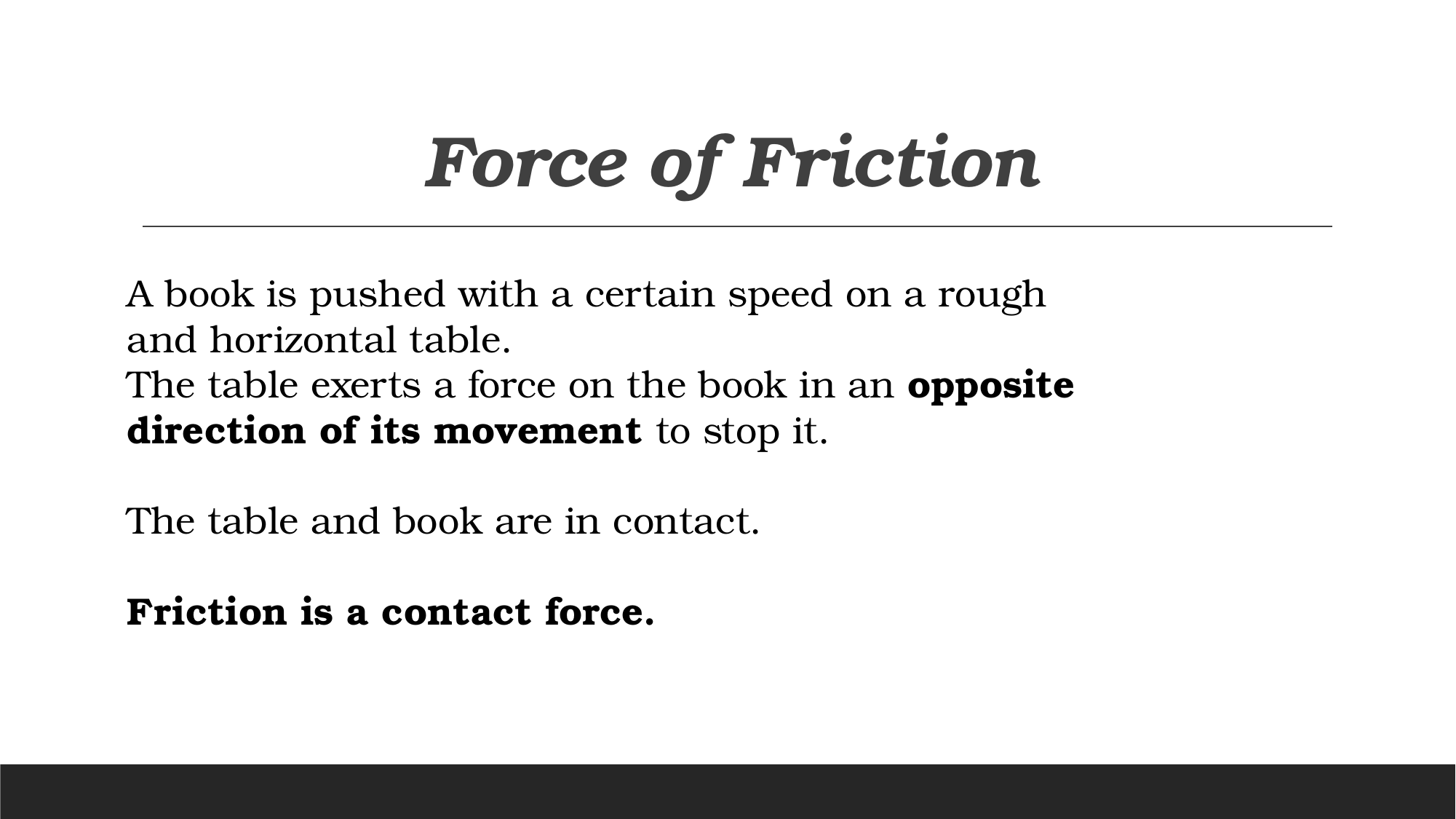

# Force of Friction
A book is pushed with a certain speed on a rough and horizontal table.
The table exerts a force on the book in an opposite direction of its movement to stop it.

The table and book are in contact.

Friction is a contact force.